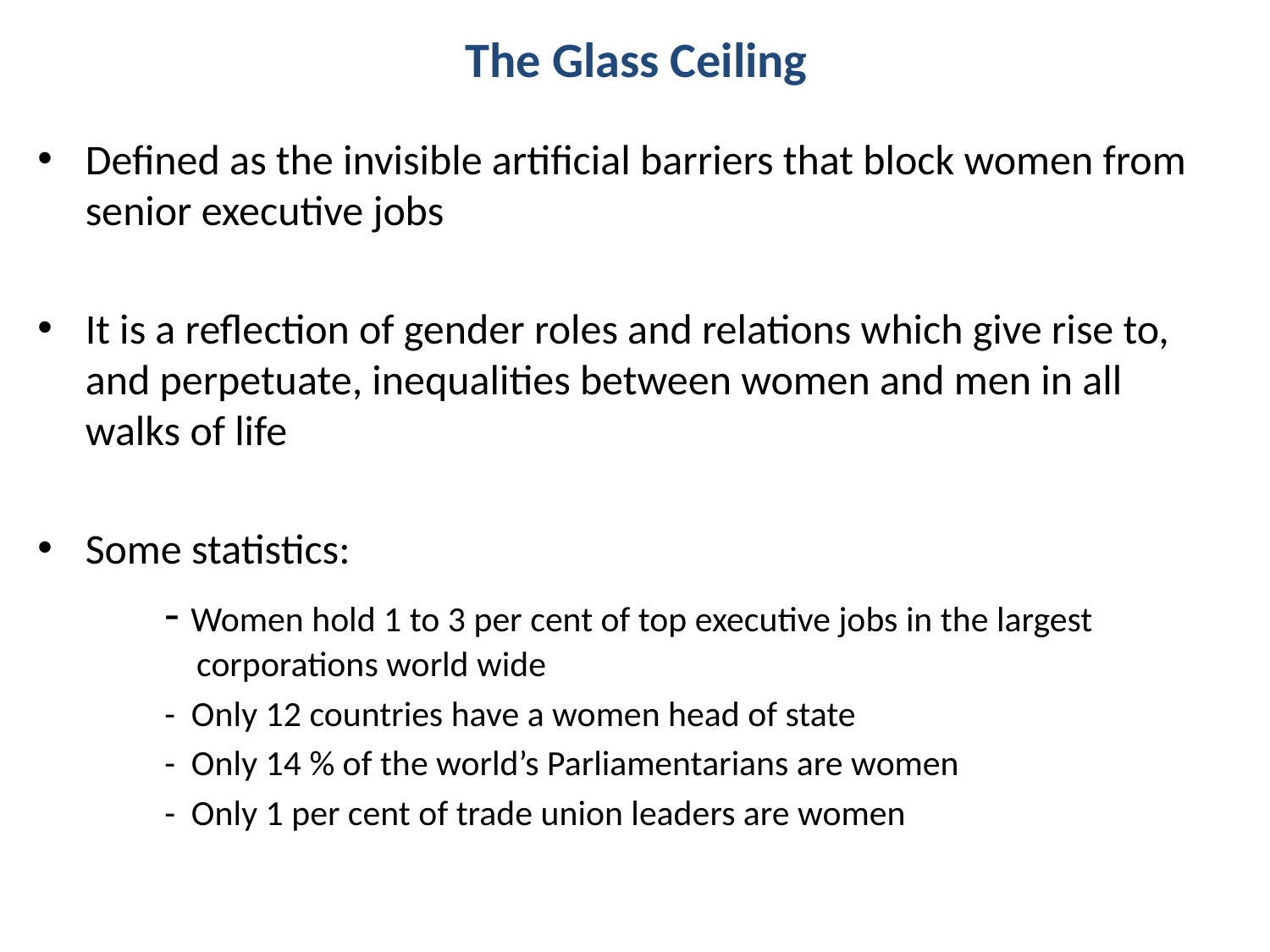

# The Glass Ceiling
Defined as the invisible artificial barriers that block women from senior executive jobs

It is a reflection of gender roles and relations which give rise to, and perpetuate, inequalities between women and men in all walks of life

Some statistics:
	- Women hold 1 to 3 per cent of top executive jobs in the largest 	  	    corporations world wide
	-  Only 12 countries have a women head of state
	-  Only 14 % of the world’s Parliamentarians are women
	-  Only 1 per cent of trade union leaders are women